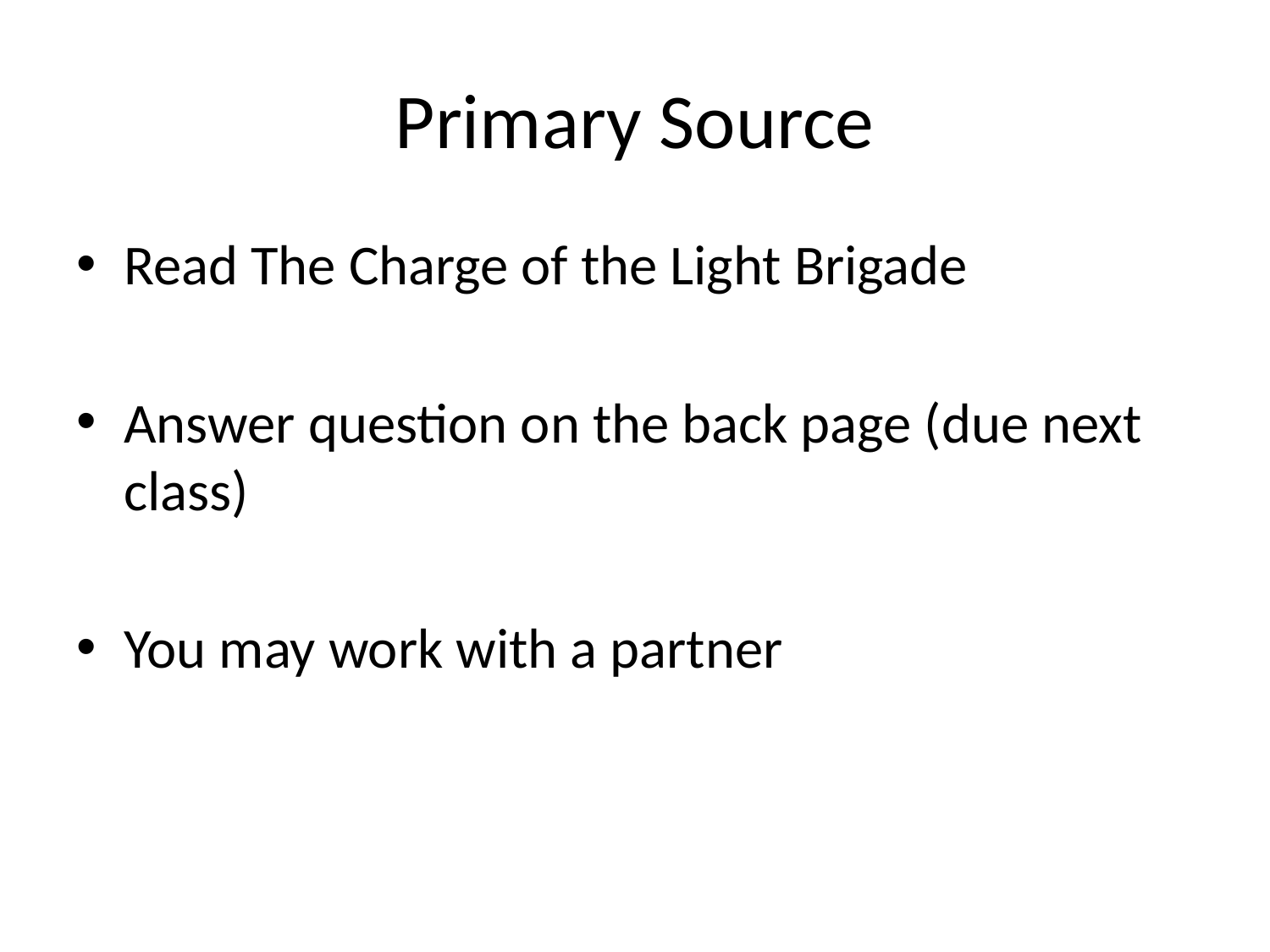

# Primary Source
Read The Charge of the Light Brigade

Answer question on the back page (due next class)

You may work with a partner